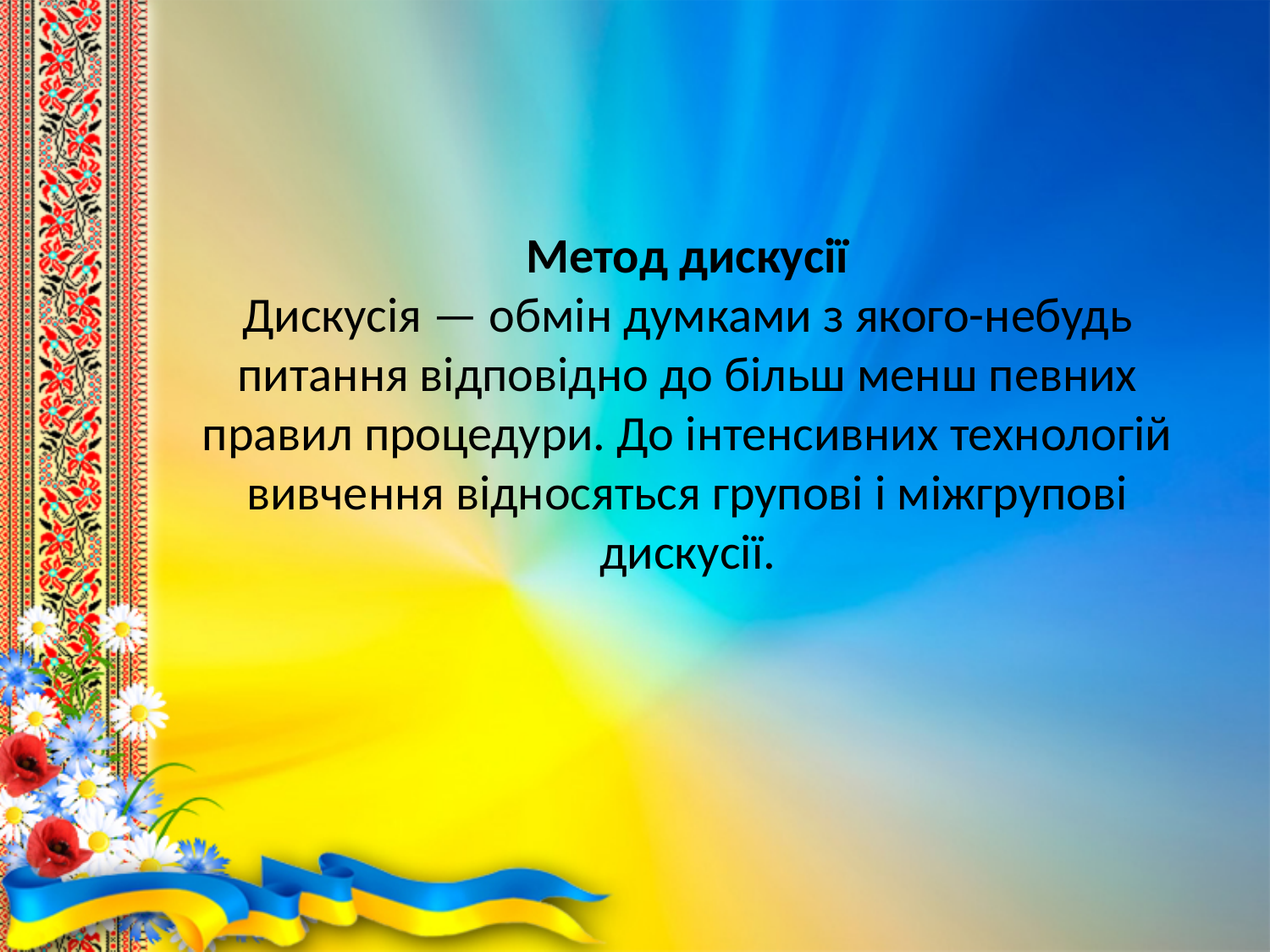

# Метод дискусії Дискусія — обмін думками з якого-небудь питання відповідно до більш менш певних правил процедури. До інтенсивних технологій вивчення відносяться групові і міжгрупові дискусії.